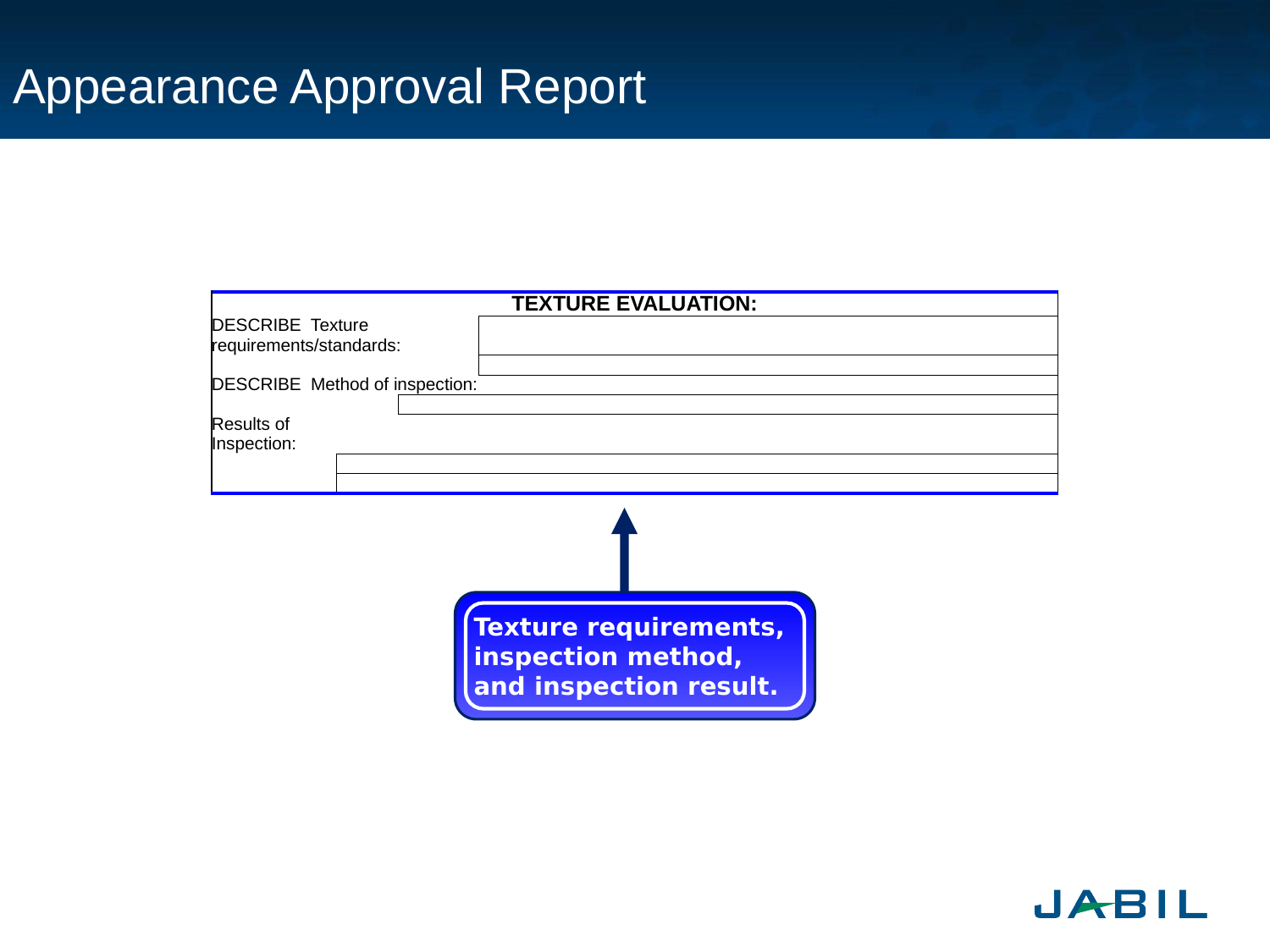

# Appearance Approval Report
| TEXTURE EVALUATION: |  |  |  |  |  |  |  |  |  |  |  |  |  |
| --- | --- | --- | --- | --- | --- | --- | --- | --- | --- | --- | --- | --- | --- |
| DESCRIBE Texture requirements/standards: |  |  |  |  |  |  |  |  |  |  |  |  |  |
|  |  |  |  |  |  |  |  |  |  |  |  |  |  |
| DESCRIBE Method of inspection: |  |  |  |  |  |  |  |  |  |  |  |  |  |
|  |  |  |  |  |  |  |  |  |  |  |  |  |  |
| Results of Inspection: |  |  |  |  |  |  |  |  |  |  |  |  |  |
|  |  |  |  |  |  |  |  |  |  |  |  |  |  |
|  |  |  |  |  |  |  |  |  |  |  |  |  |  |

Texture requirements,
inspection method,
and inspection result.